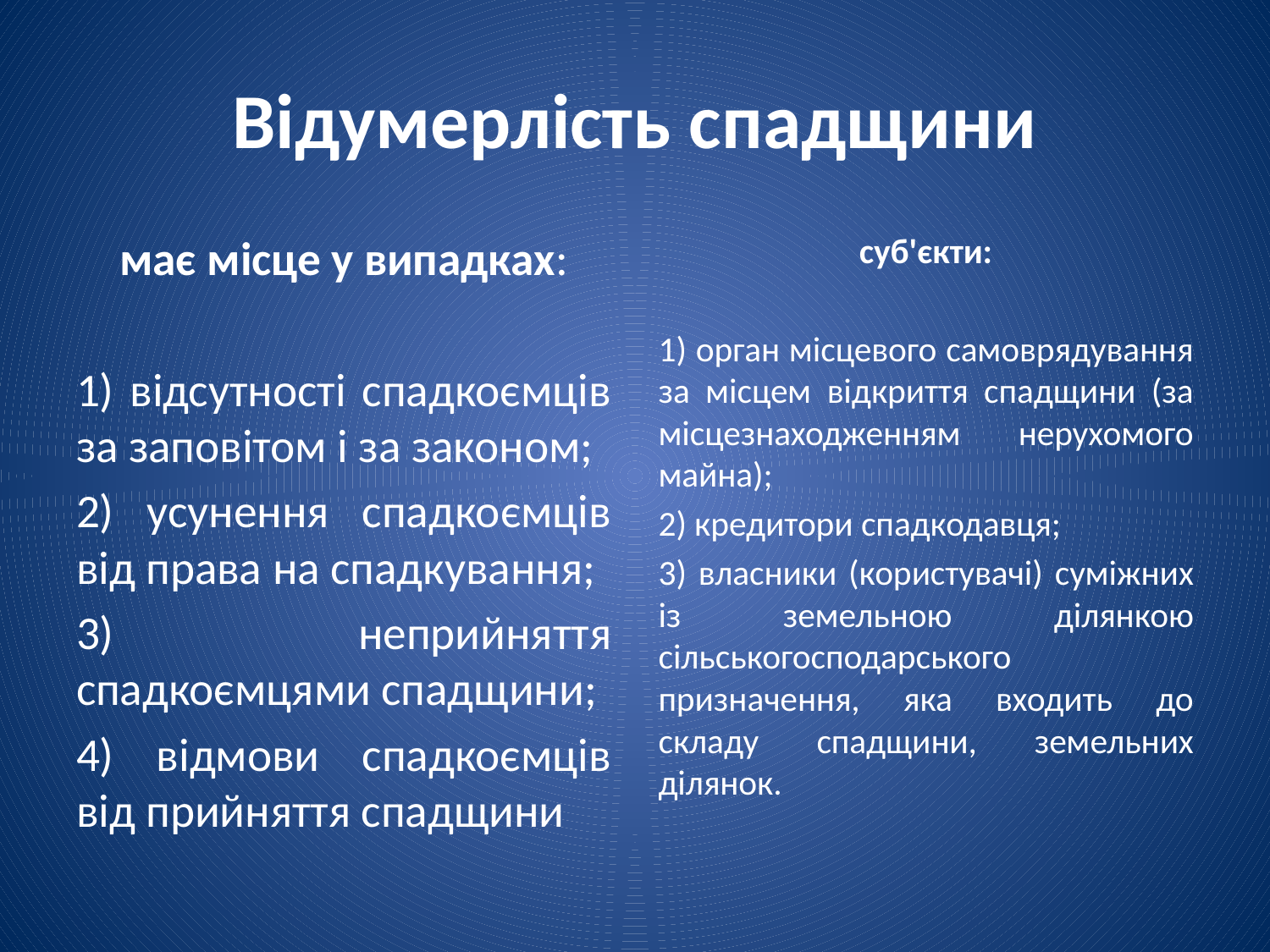

# Відумерлість спадщини
має місце у випадках:

1) відсутності спадкоємців за заповітом і за законом;
2) усунення спадкоємців від права на спадкування;
3) неприйняття спадкоємцями спадщини;
4) відмови спадкоємців від прийняття спадщини
суб'єкти:

1) орган місцевого самоврядування за місцем відкриття спадщини (за місцезнаходженням нерухомого майна);
2) кредитори спадкодавця;
3) власники (користувачі) суміжних із земельною ділянкою сільськогосподарського призначення, яка входить до складу спадщини, земельних ділянок.